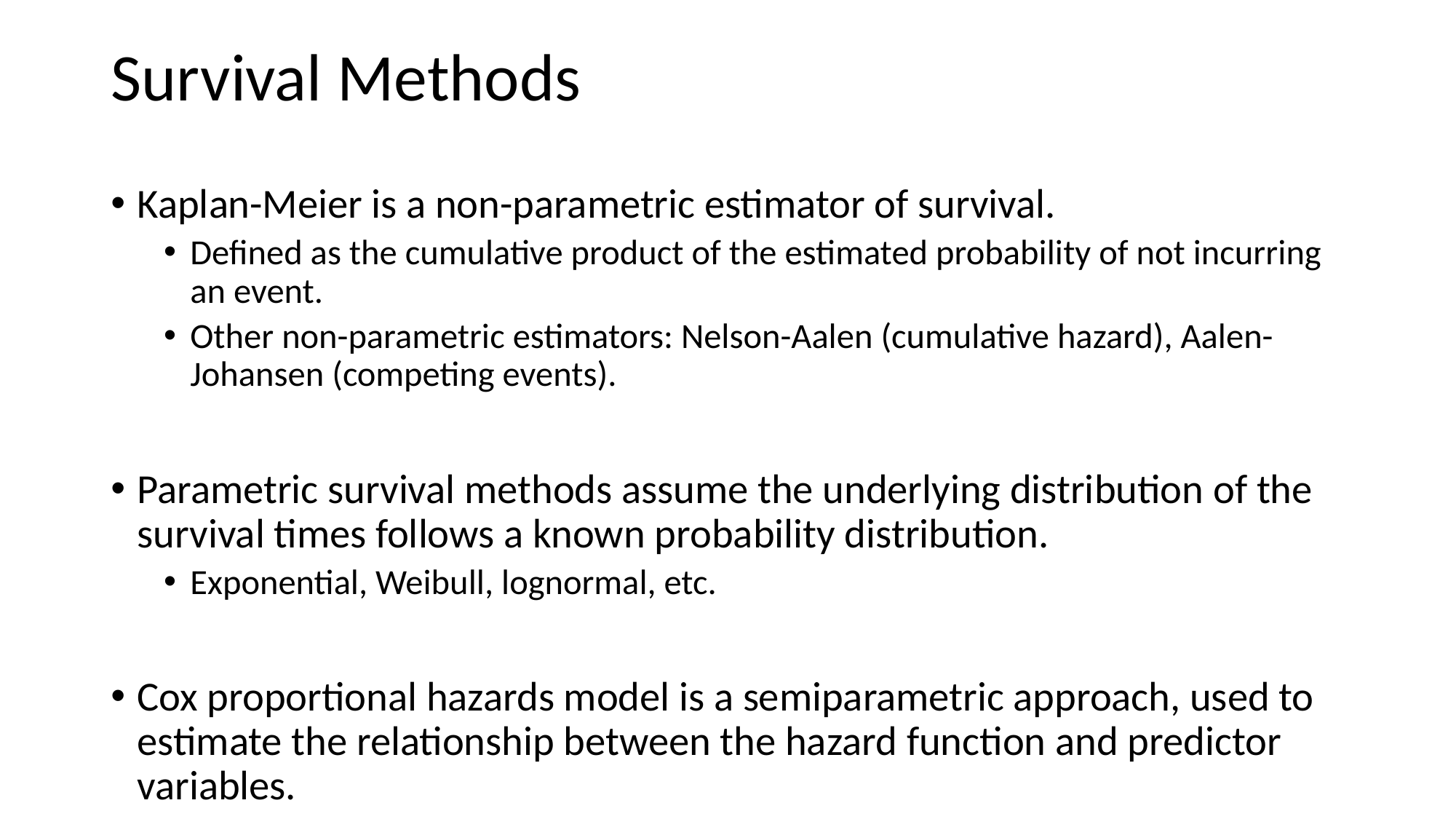

# Survival Methods
Kaplan-Meier is a non-parametric estimator of survival.
Defined as the cumulative product of the estimated probability of not incurring an event.
Other non-parametric estimators: Nelson-Aalen (cumulative hazard), Aalen-Johansen (competing events).

Parametric survival methods assume the underlying distribution of the survival times follows a known probability distribution.
Exponential, Weibull, lognormal, etc.

Cox proportional hazards model is a semiparametric approach, used to estimate the relationship between the hazard function and predictor variables.